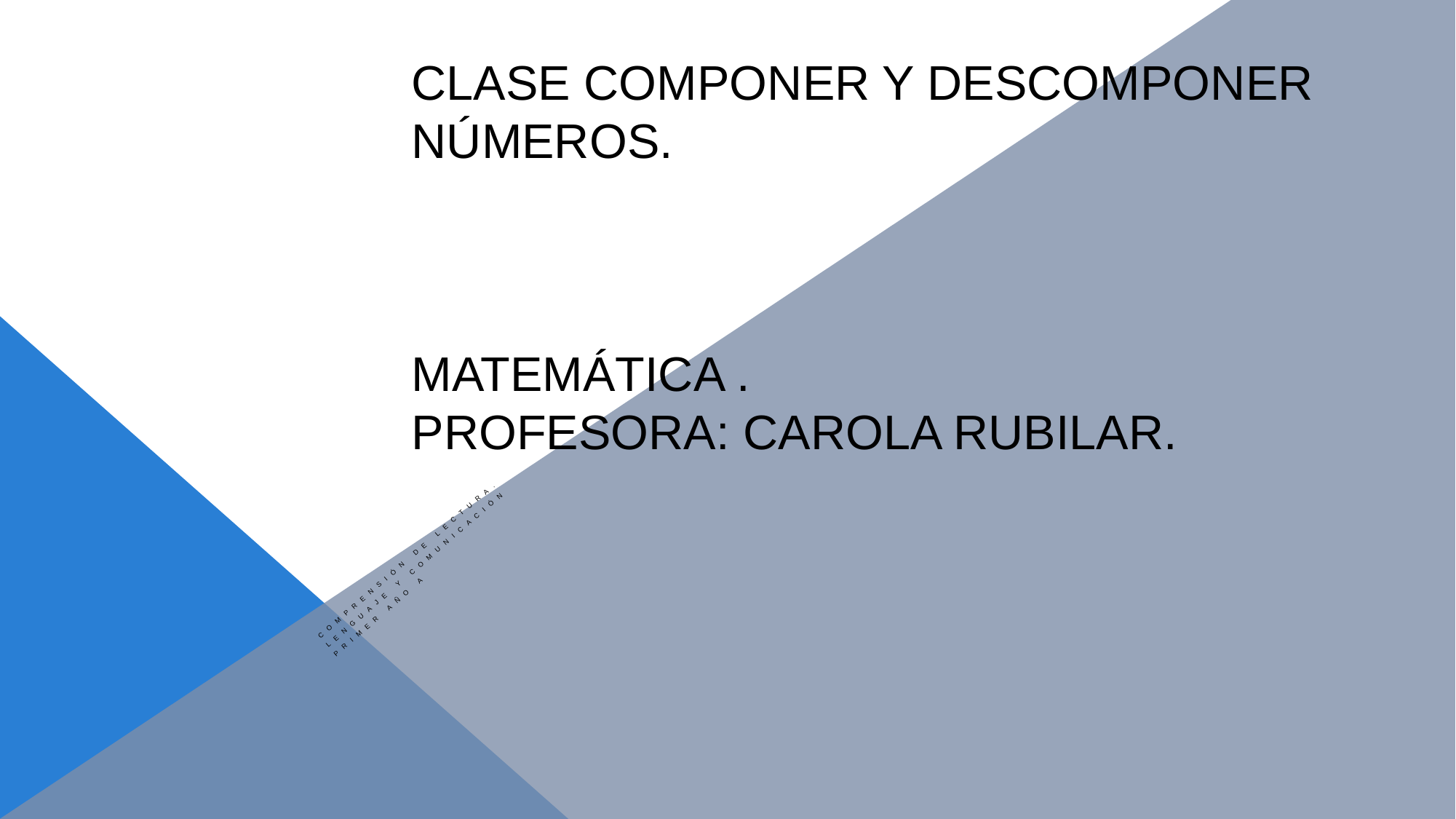

# Clase Componer y descomponer números. Matemática . Profesora: Carola Rubilar.
Comprensión de lectura.
Lenguaje y comunicación
Primer año A